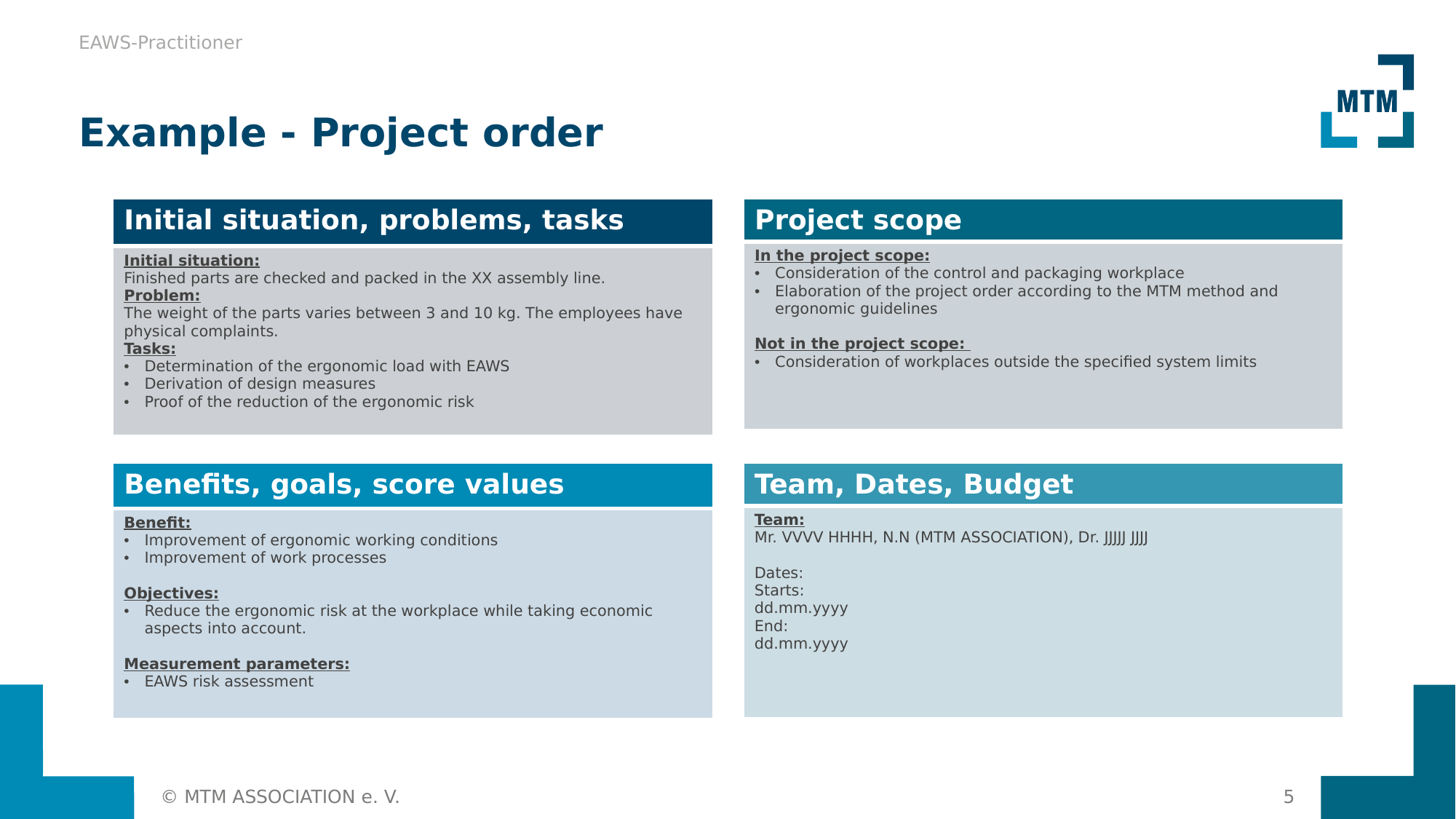

EAWS-Practitioner
# Example - Project order
| Initial situation, problems, tasks |
| --- |
| Initial situation: Finished parts are checked and packed in the XX assembly line. Problem: The weight of the parts varies between 3 and 10 kg. The employees have physical complaints. Tasks: Determination of the ergonomic load with EAWS Derivation of design measures Proof of the reduction of the ergonomic risk |
| Project scope |
| --- |
| In the project scope: Consideration of the control and packaging workplace Elaboration of the project order according to the MTM method and ergonomic guidelines Not in the project scope: Consideration of workplaces outside the specified system limits |
| Benefits, goals, score values |
| --- |
| Benefit: Improvement of ergonomic working conditions Improvement of work processes Objectives: Reduce the ergonomic risk at the workplace while taking economic aspects into account. Measurement parameters: EAWS risk assessment |
| Team, Dates, Budget |
| --- |
| Team: Mr. VVVV HHHH, N.N (MTM ASSOCIATION), Dr. JJJJJ JJJJ Dates: Starts: dd.mm.yyyy End: dd.mm.yyyy |
© MTM ASSOCIATION e. V.
5